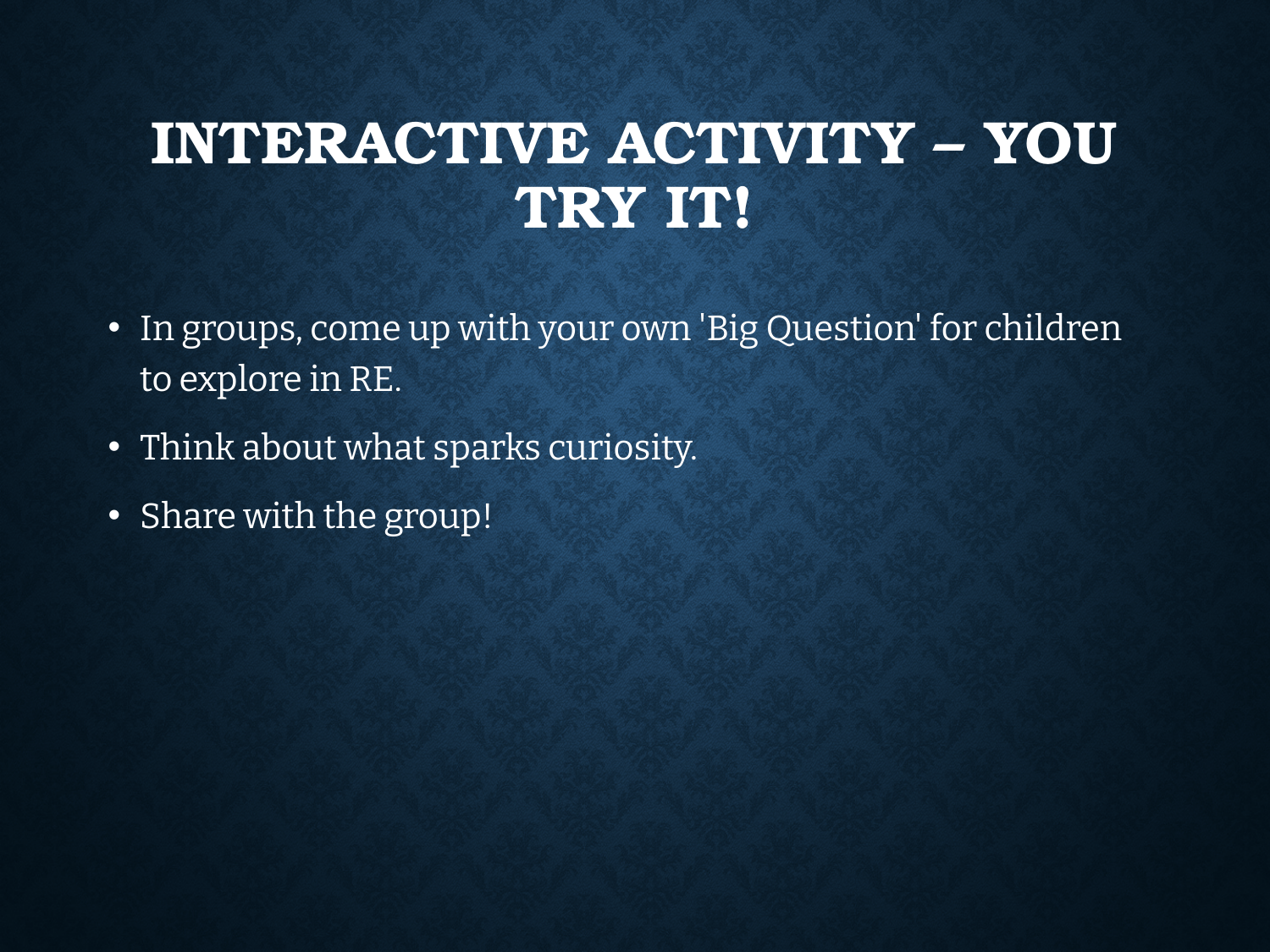

# Interactive Activity – You Try It!
In groups, come up with your own 'Big Question' for children to explore in RE.
Think about what sparks curiosity.
Share with the group!